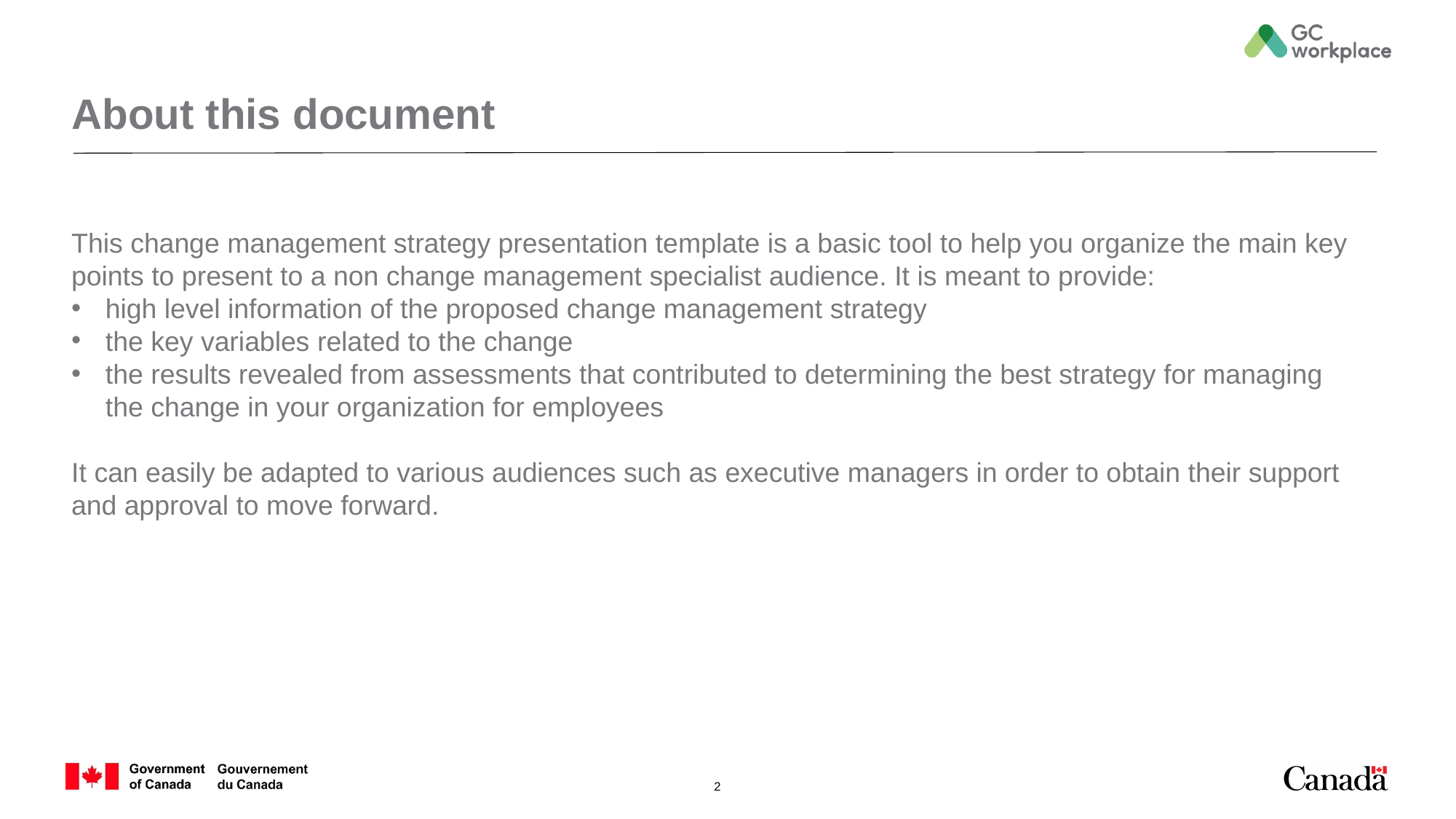

# About this document
This change management strategy presentation template is a basic tool to help you organize the main key points to present to a non change management specialist audience. It is meant to provide:
high level information of the proposed change management strategy
the key variables related to the change
the results revealed from assessments that contributed to determining the best strategy for managing the change in your organization for employees

It can easily be adapted to various audiences such as executive managers in order to obtain their support and approval to move forward.